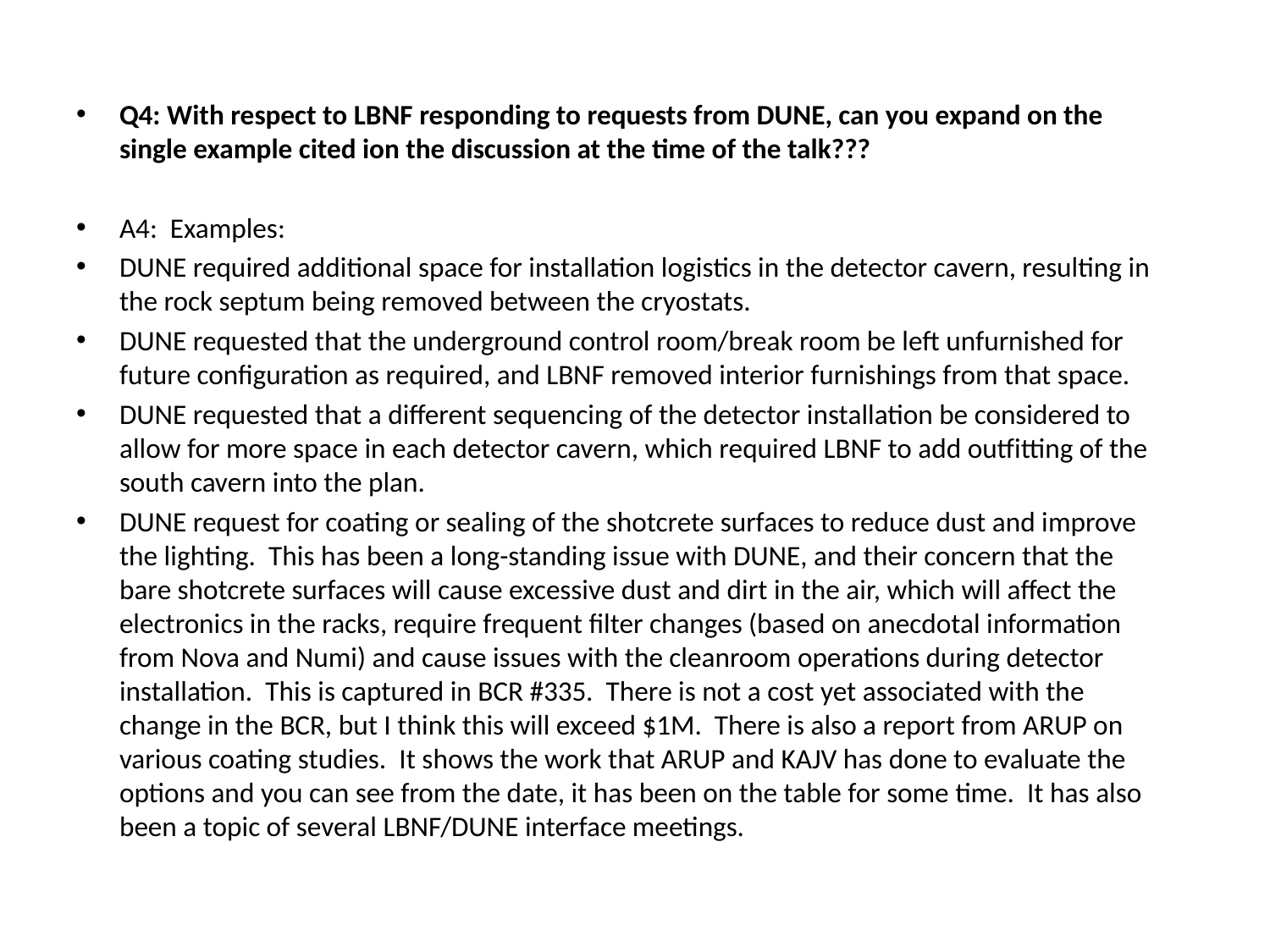

Q4: With respect to LBNF responding to requests from DUNE, can you expand on the single example cited ion the discussion at the time of the talk???

A4:  Examples:
DUNE required additional space for installation logistics in the detector cavern, resulting in the rock septum being removed between the cryostats.
DUNE requested that the underground control room/break room be left unfurnished for future configuration as required, and LBNF removed interior furnishings from that space.
DUNE requested that a different sequencing of the detector installation be considered to allow for more space in each detector cavern, which required LBNF to add outfitting of the south cavern into the plan.
DUNE request for coating or sealing of the shotcrete surfaces to reduce dust and improve the lighting.  This has been a long-standing issue with DUNE, and their concern that the bare shotcrete surfaces will cause excessive dust and dirt in the air, which will affect the electronics in the racks, require frequent filter changes (based on anecdotal information from Nova and Numi) and cause issues with the cleanroom operations during detector installation.  This is captured in BCR #335.  There is not a cost yet associated with the change in the BCR, but I think this will exceed $1M.  There is also a report from ARUP on various coating studies.  It shows the work that ARUP and KAJV has done to evaluate the options and you can see from the date, it has been on the table for some time.  It has also been a topic of several LBNF/DUNE interface meetings.